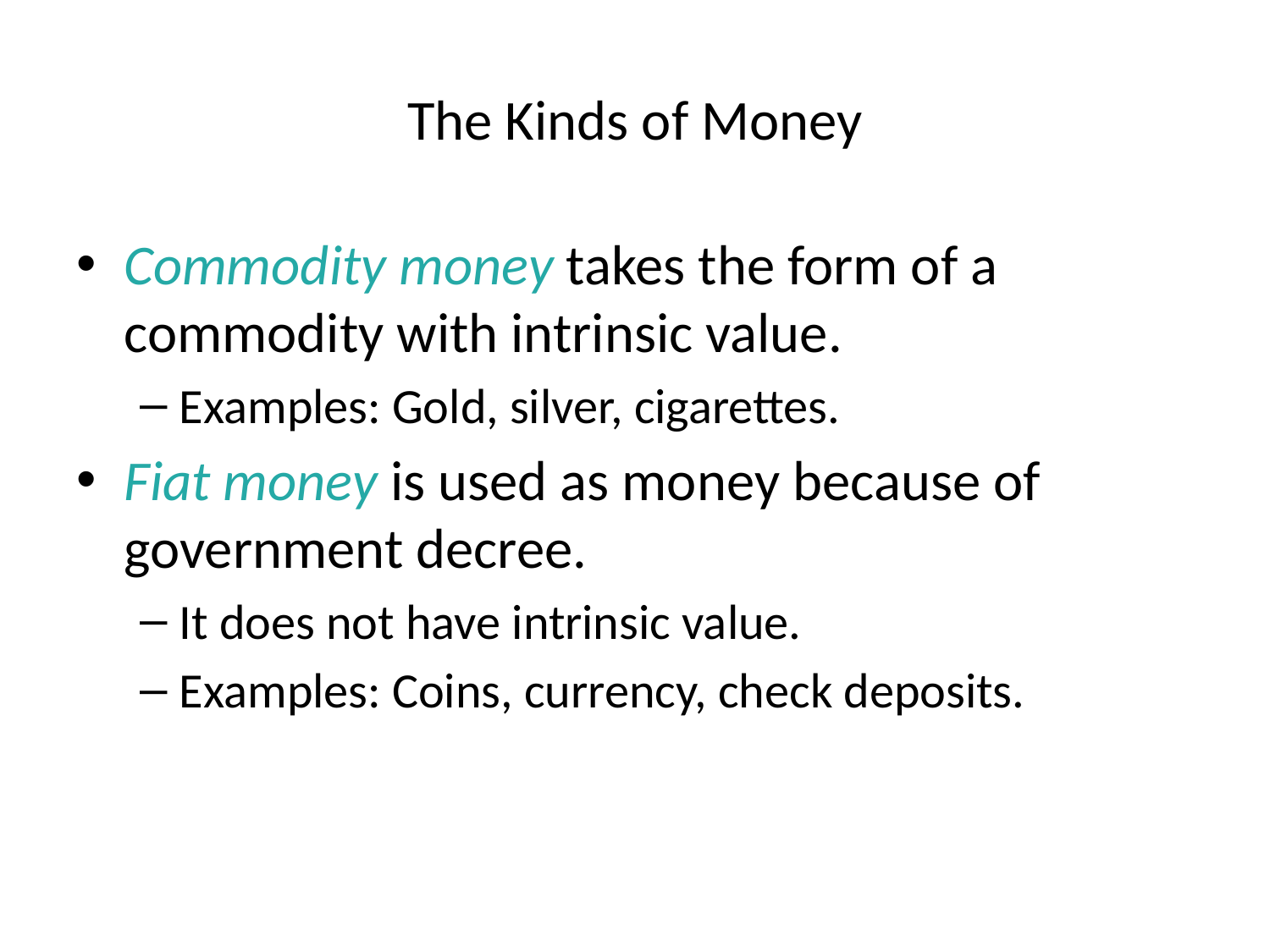

# The Kinds of Money
Commodity money takes the form of a commodity with intrinsic value.
Examples: Gold, silver, cigarettes.
Fiat money is used as money because of government decree.
It does not have intrinsic value.
Examples: Coins, currency, check deposits.